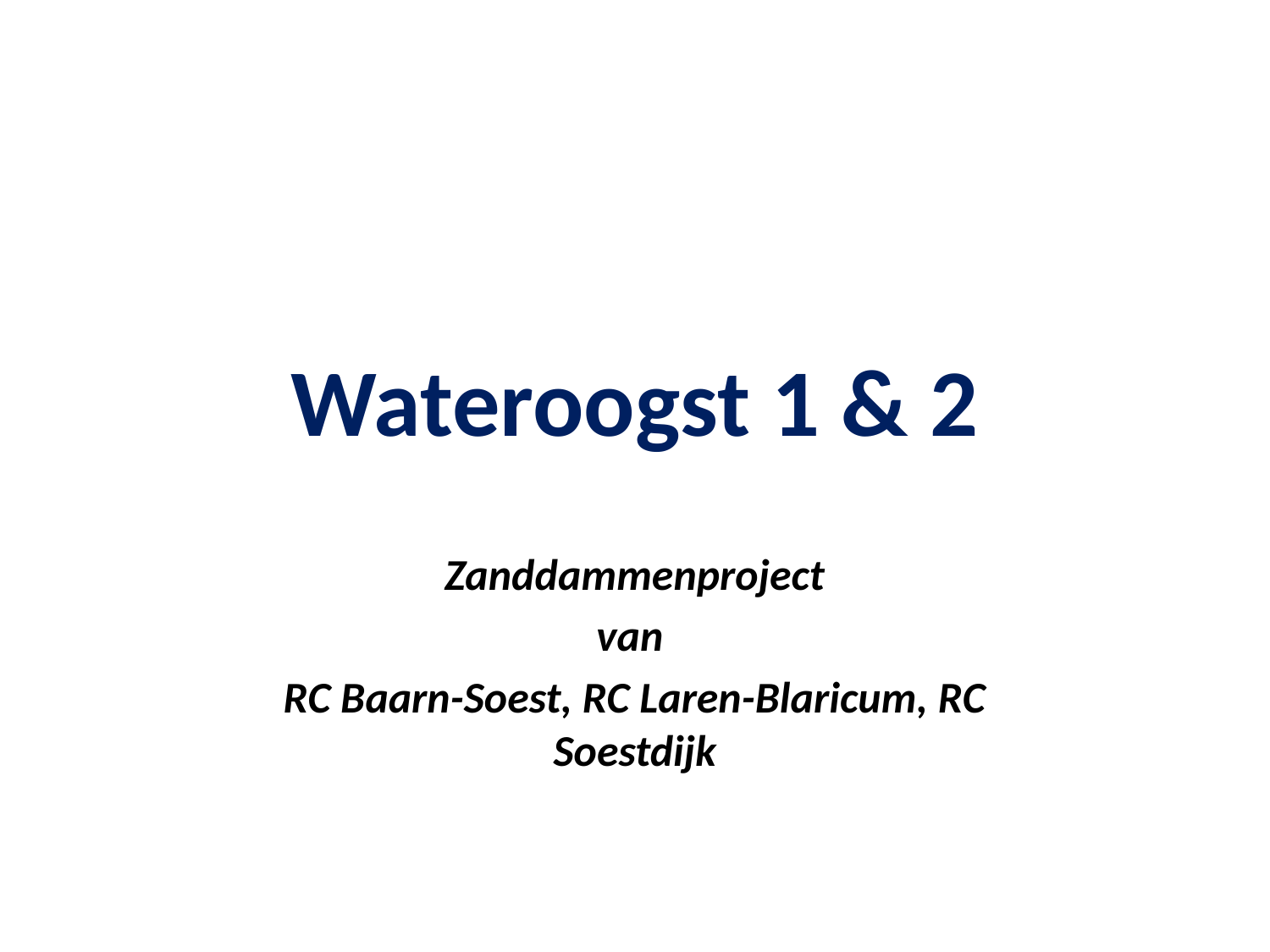

# Wateroogst 1 & 2
Zanddammenproject
van
RC Baarn-Soest, RC Laren-Blaricum, RC Soestdijk